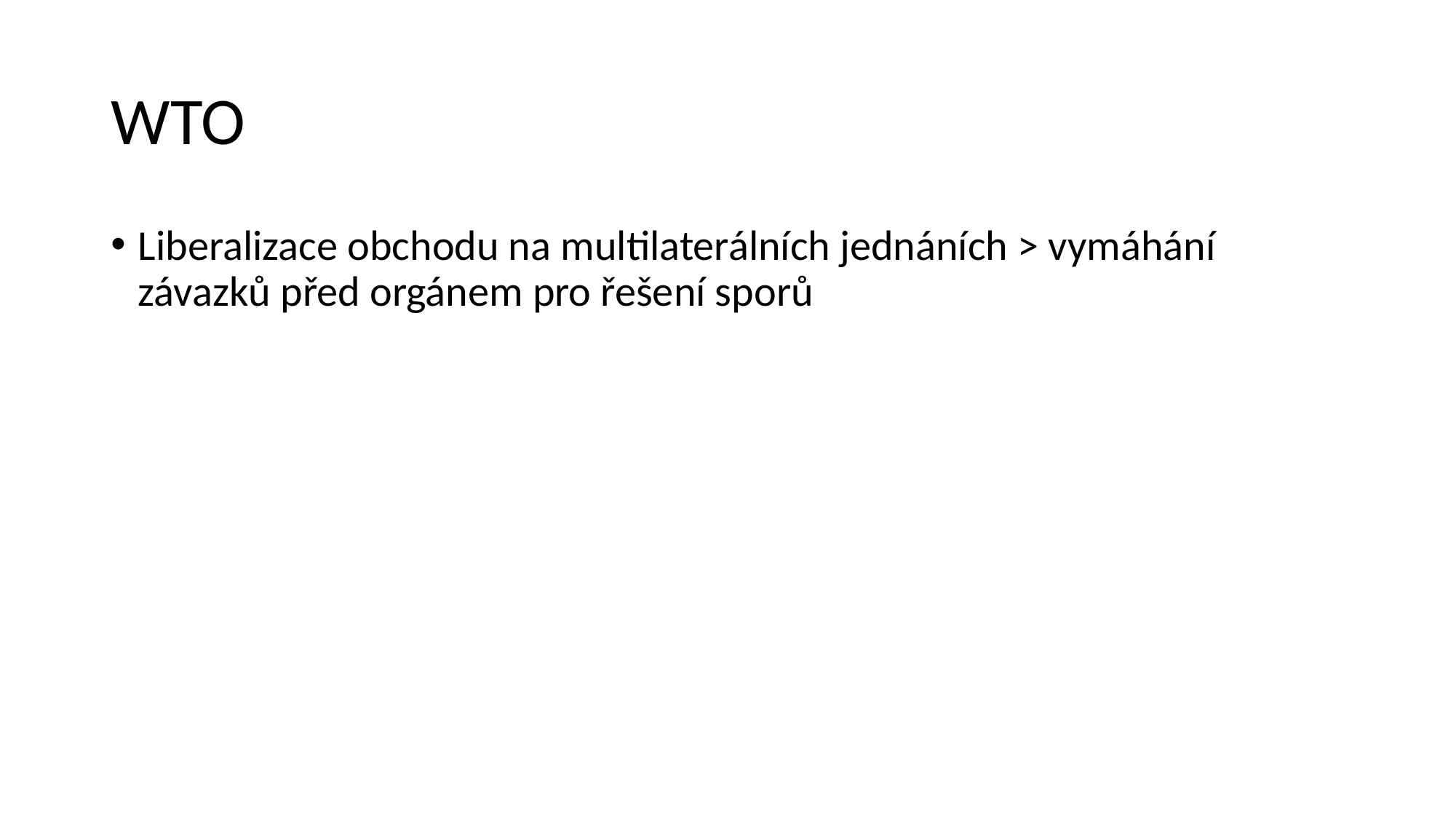

# WTO
Liberalizace obchodu na multilaterálních jednáních > vymáhání závazků před orgánem pro řešení sporů